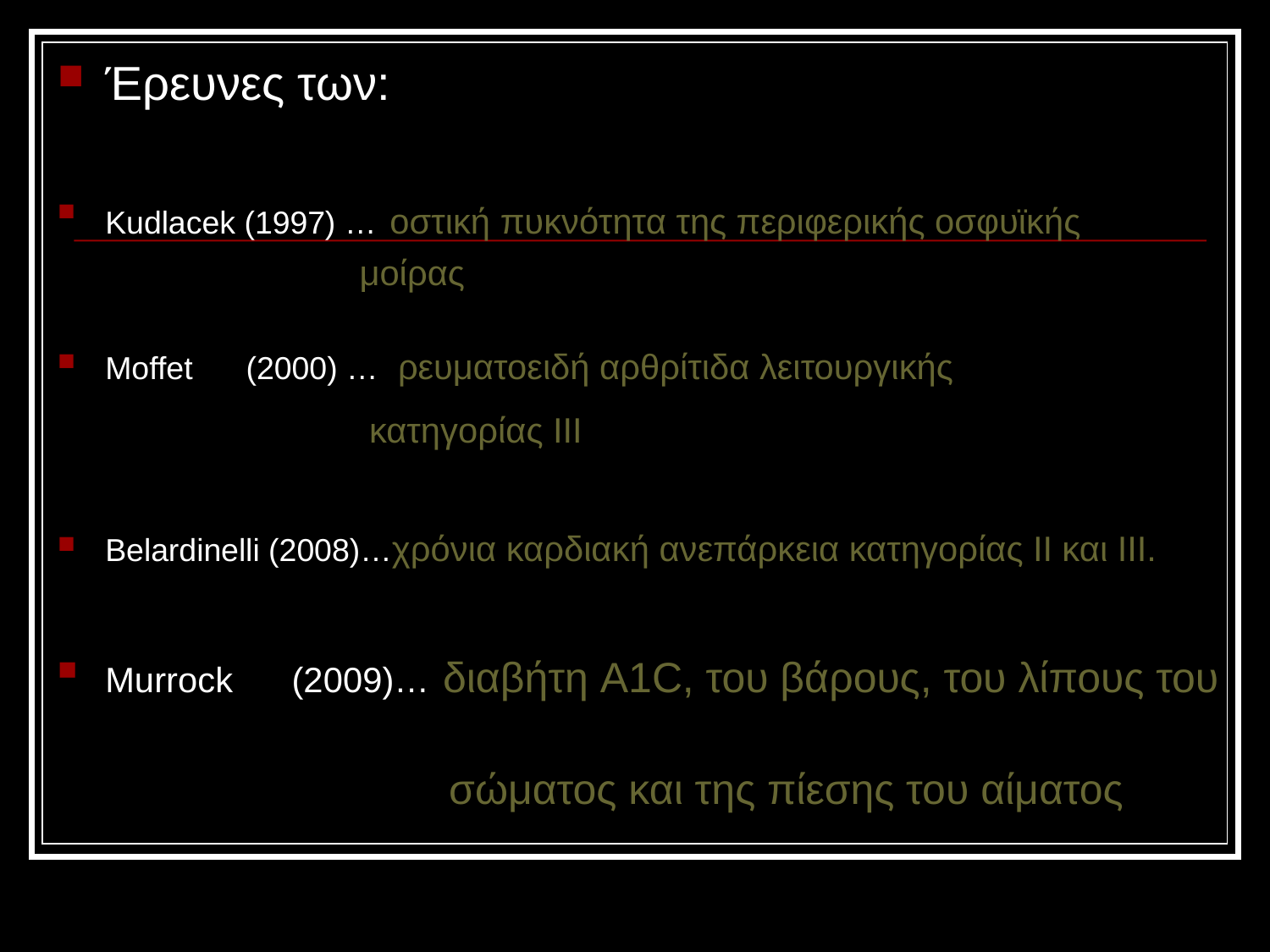

Έρευνες των:

Kudlacek (1997) … οστική πυκνότητα της περιφερικής οσφυϊκής
                               μοίρας

Moffet      (2000) …  ρευματοειδή αρθρίτιδα λειτουργικής
                                κατηγορίας ΙΙΙ

Belardinelli (2008)…χρόνια καρδιακή ανεπάρκεια κατηγορίας ΙΙ και ΙΙΙ.

Murrock      (2009)… διαβήτη A1C, του βάρους, του λίπους του
                                 σώματος και της πίεσης του αίματος